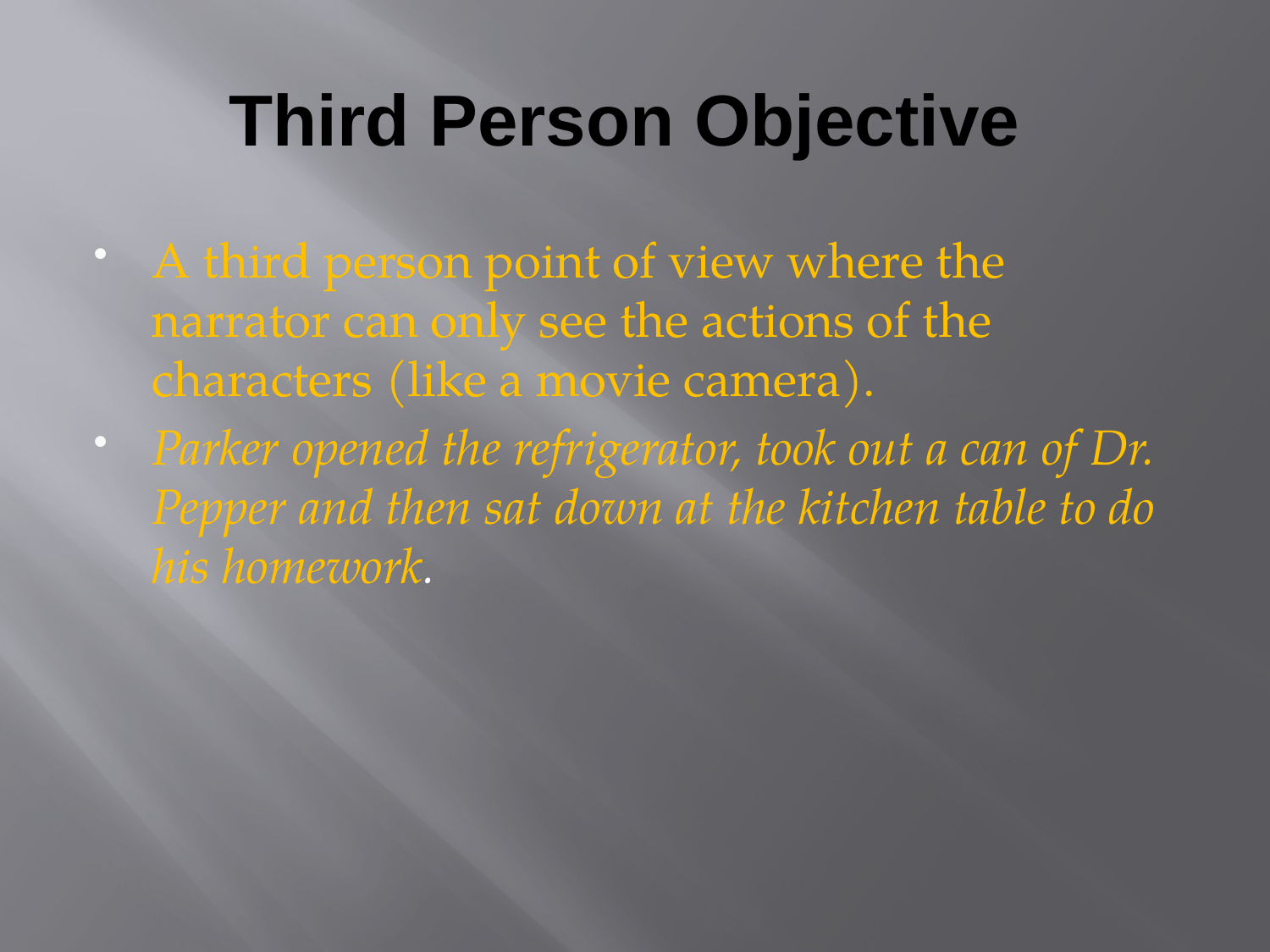

# Third Person Objective
A third person point of view where the narrator can only see the actions of the characters (like a movie camera).
Parker opened the refrigerator, took out a can of Dr. Pepper and then sat down at the kitchen table to do his homework.